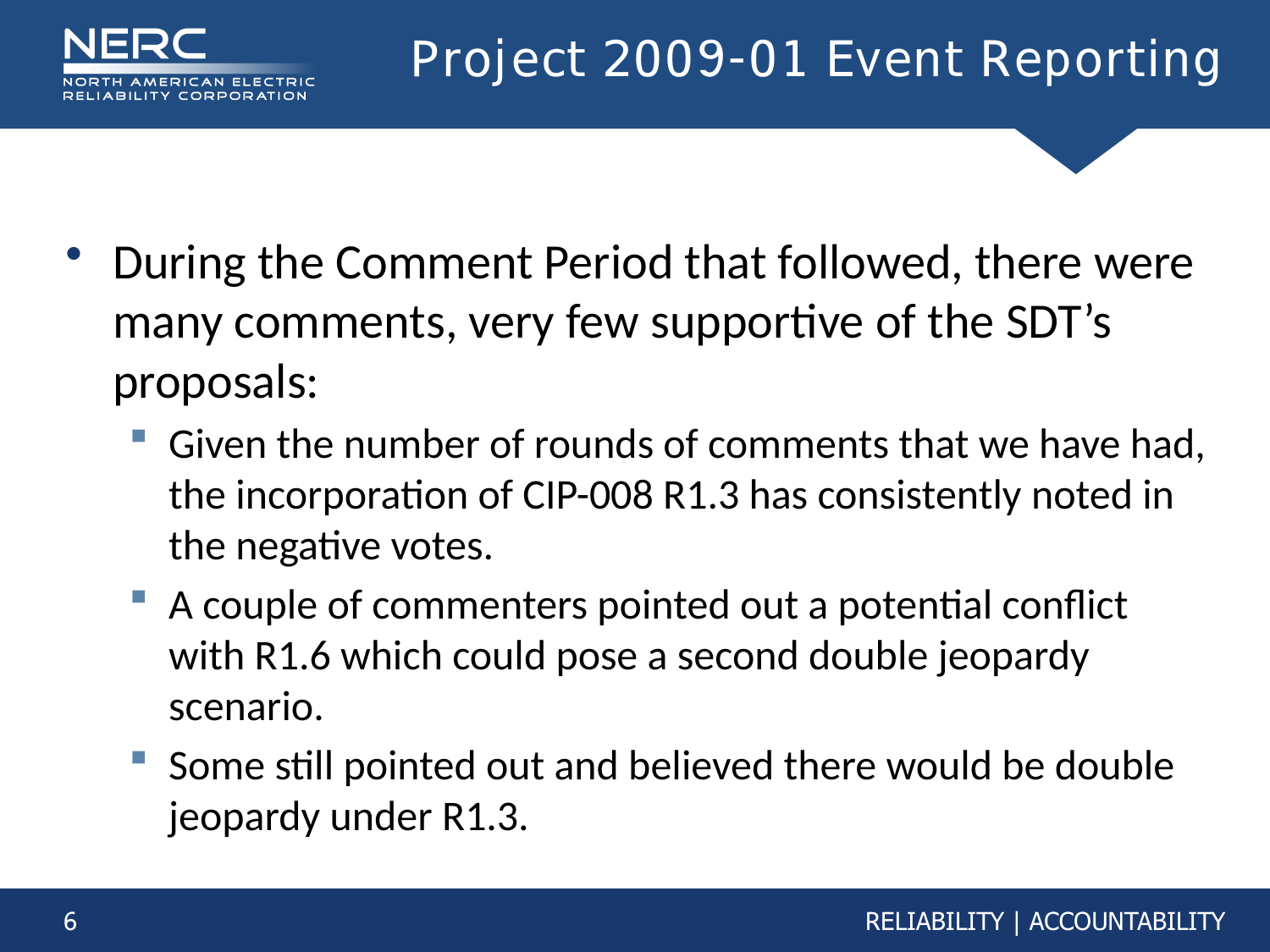

# Project 2009-01 Event Reporting

During the Comment Period that followed, there were many comments, very few supportive of the SDT’s proposals:
Given the number of rounds of comments that we have had, the incorporation of CIP-008 R1.3 has consistently noted in the negative votes.
A couple of commenters pointed out a potential conflict with R1.6 which could pose a second double jeopardy scenario.
Some still pointed out and believed there would be double jeopardy under R1.3.